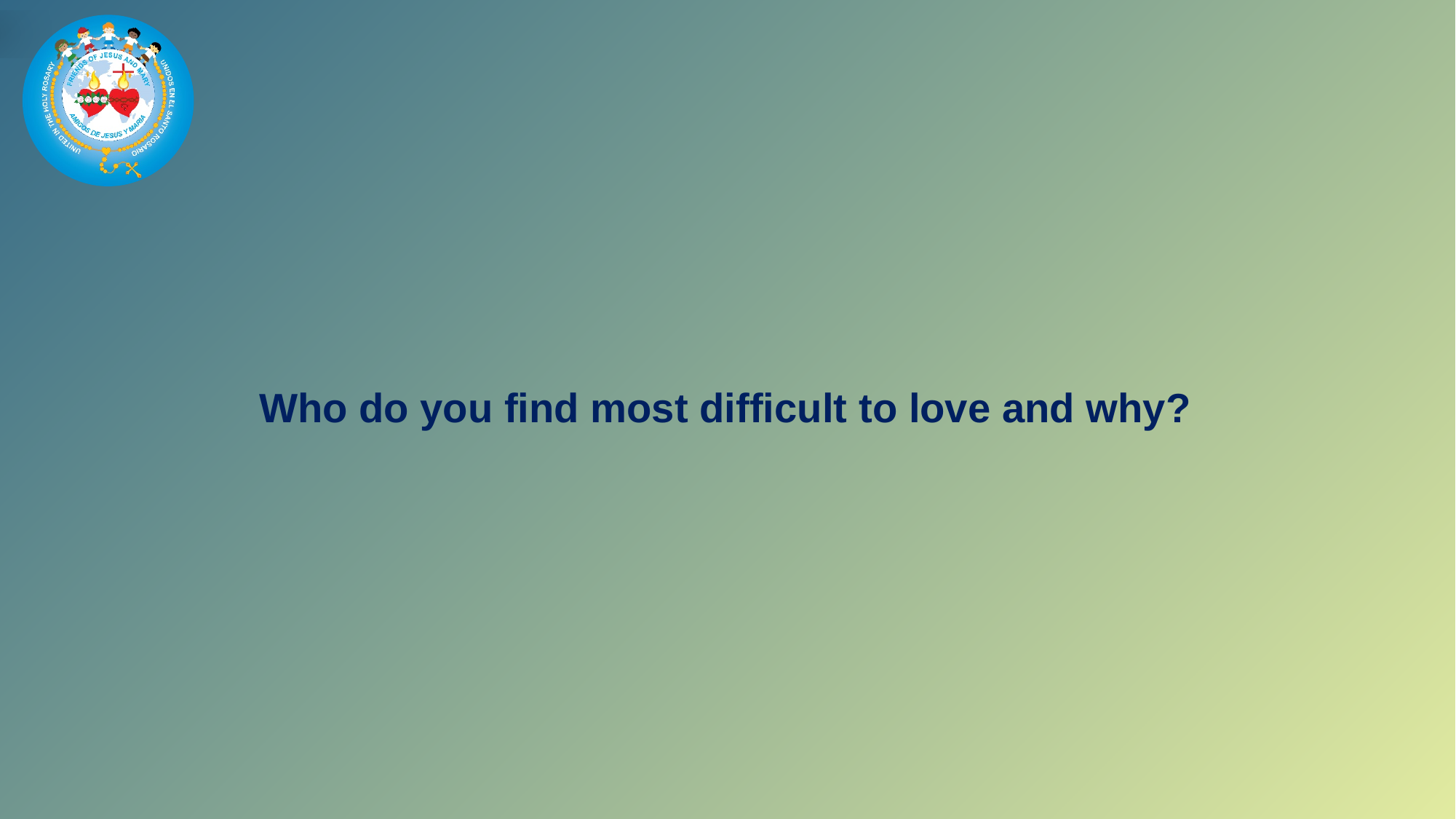

Who do you find most difficult to love and why?